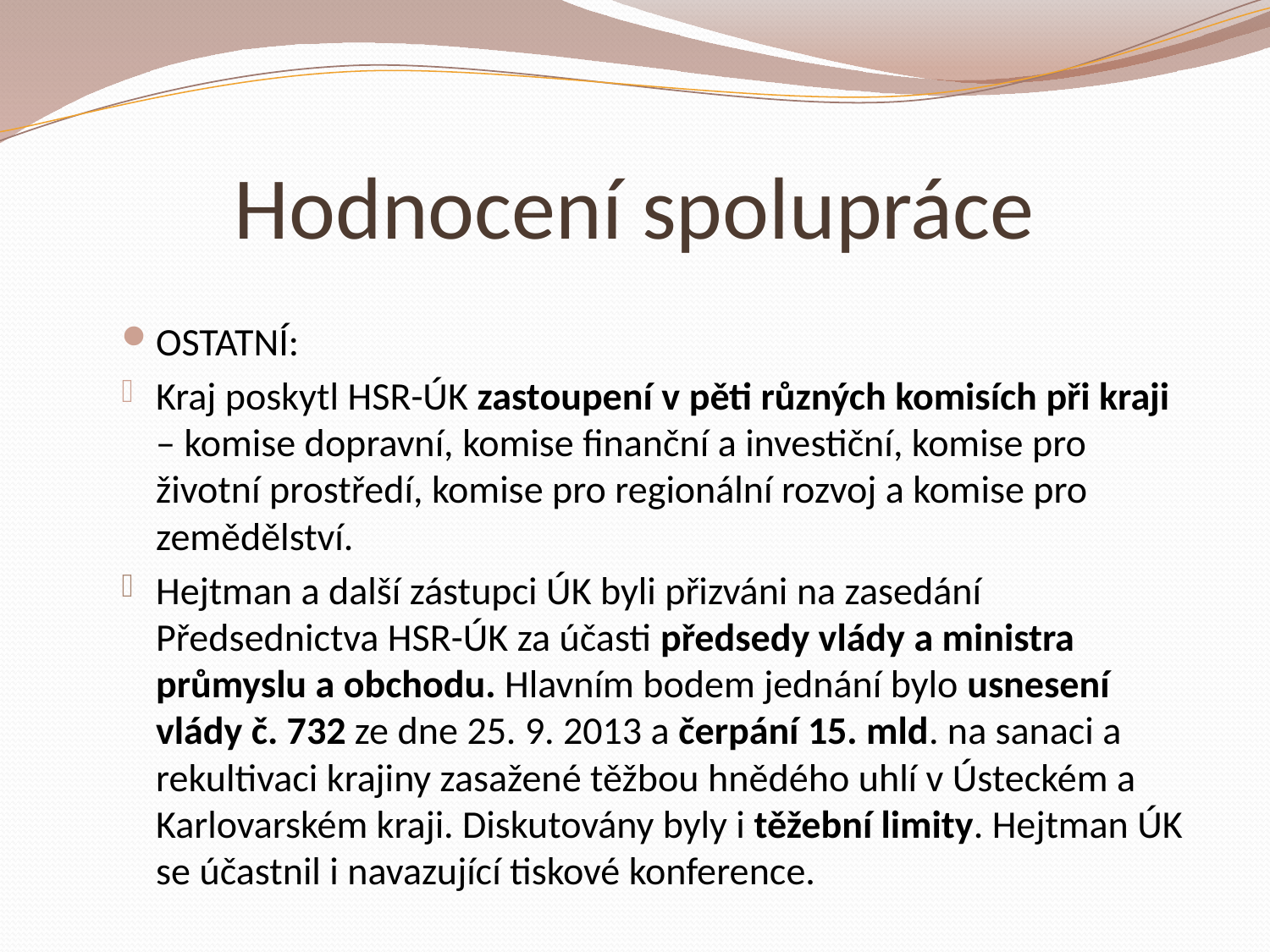

# Hodnocení spolupráce

OSTATNÍ:
Kraj poskytl HSR-ÚK zastoupení v pěti různých komisích při kraji – komise dopravní, komise finanční a investiční, komise pro životní prostředí, komise pro regionální rozvoj a komise pro zemědělství.
Hejtman a další zástupci ÚK byli přizváni na zasedání Předsednictva HSR-ÚK za účasti předsedy vlády a ministra průmyslu a obchodu. Hlavním bodem jednání bylo usnesení vlády č. 732 ze dne 25. 9. 2013 a čerpání 15. mld. na sanaci a rekultivaci krajiny zasažené těžbou hnědého uhlí v Ústeckém a Karlovarském kraji. Diskutovány byly i těžební limity. Hejtman ÚK se účastnil i navazující tiskové konference.